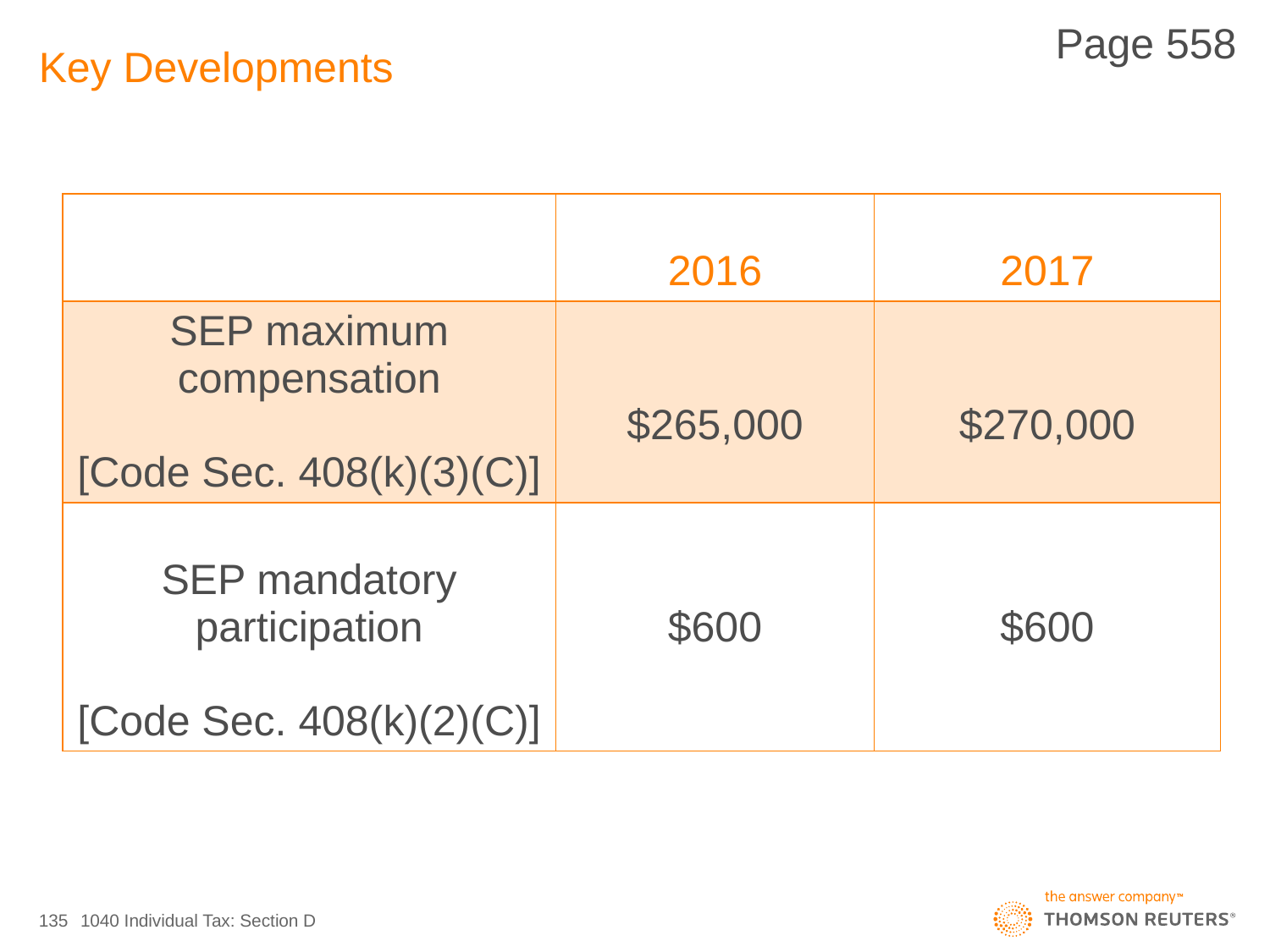

Page 558
# Key Developments

|  | 2016 | 2017 |
| --- | --- | --- |
| SEP maximum compensation [Code Sec. 408(k)(3)(C)] | $265,000 | $270,000 |
| SEP mandatory participation [Code Sec. 408(k)(2)(C)] | $600 | $600 |
135
1040 Individual Tax: Section D